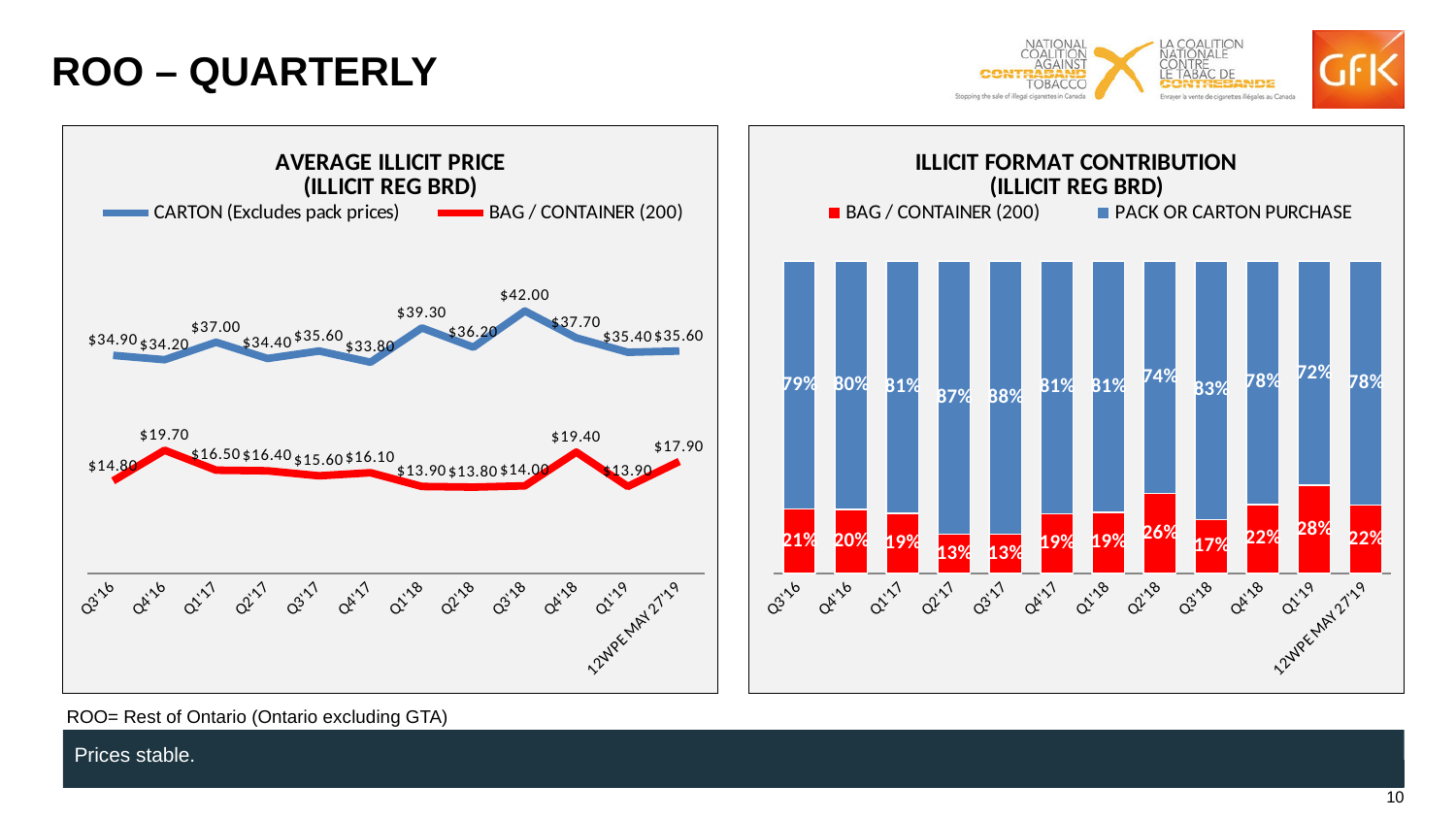

# ROO – QUARTERLY

### Chart: AVERAGE ILLICIT PRICE
(ILLICIT REG BRD)

| Category | CARTON (Excludes pack prices) | BAG / CONTAINER (200) |
|---|---|---|
|  Q3'16 | 34.9 | 14.8 |
|  Q4'16 | 34.2 | 19.7 |
|  Q1'17 | 37.0 | 16.5 |
|  Q2'17 | 34.4 | 16.4 |
|  Q3'17 | 35.6 | 15.6 |
|  Q4'17 | 33.8 | 16.1 |
|  Q1'18 | 39.3 | 13.9 |
|  Q2'18 | 36.2 | 13.8 |
|  Q3'18 | 42.0 | 14.0 |
|  Q4'18 | 37.7 | 19.4 |
|  Q1'19 | 35.4 | 13.9 |
|  12WPE MAY 27'19 | 35.6 | 17.9 |

### Chart: ILLICIT FORMAT CONTRIBUTION
(ILLICIT REG BRD)

| Category | BAG / CONTAINER (200) | PACK OR CARTON PURCHASE |
|---|---|---|
|  Q3'16 | 0.20618556701030932 | 0.7938144329896907 |
|  Q4'16 | 0.20454545454545459 | 0.7954545454545454 |
|  Q1'17 | 0.1923076923076923 | 0.8076923076923077 |
|  Q2'17 | 0.12565445026178013 | 0.8743455497382199 |
|  Q3'17 | 0.125 | 0.875 |
|  Q4'17 | 0.18999999999999995 | 0.81 |
|  Q1'18 | 0.19444444444444442 | 0.8055555555555556 |
|  Q2'18 | 0.2562814070351759 | 0.7437185929648241 |
|  Q3'18 | 0.1717171717171717 | 0.8282828282828283 |
|  Q4'18 | 0.22058823529411764 | 0.7794117647058824 |
|  Q1'19 | 0.2816091954022989 | 0.7183908045977011 |
|  12WPE MAY 27'19 | 0.2182741116751269 | 0.7817258883248731 |
ROO= Rest of Ontario (Ontario excluding GTA)
Prices stable.